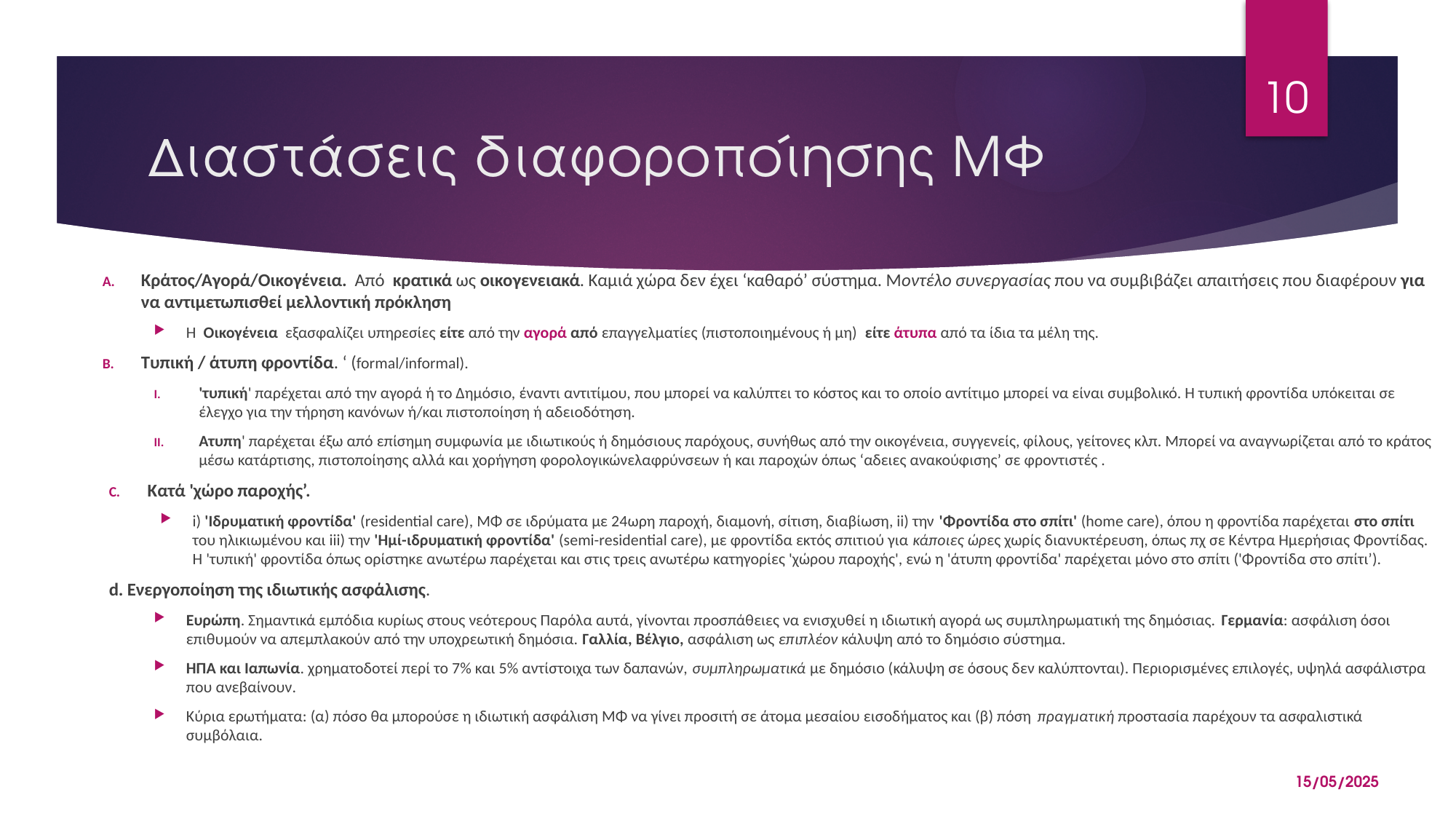

10
# Διαστάσεις διαφοροποίησης ΜΦ
Κράτος/Αγορά/Οικογένεια.  Από  κρατικά ως οικογενειακά. Καμιά χώρα δεν έχει ‘καθαρό’ σύστημα. Μοντέλο συνεργασίας που να συμβιβάζει απαιτήσεις που διαφέρουν για να αντιμετωπισθεί μελλοντική πρόκληση
Η  Οικογένεια  εξασφαλίζει υπηρεσίες είτε από την αγορά από επαγγελματίες (πιστοποιημένους ή μη)  είτε άτυπα από τα ίδια τα μέλη της.
Τυπική / άτυπη φροντίδα. ‘ (formal/informal).
'τυπική' παρέχεται από την αγορά ή το Δημόσιο, έναντι αντιτίμου, που μπορεί να καλύπτει το κόστος και το οποίο αντίτιμο μπορεί να είναι συμβολικό. Η τυπική φροντίδα υπόκειται σε έλεγχο για την τήρηση κανόνων ή/και πιστοποίηση ή αδειοδότηση.
Ατυπη' παρέχεται έξω από επίσημη συμφωνία με ιδιωτικούς ή δημόσιους παρόχους, συνήθως από την οικογένεια, συγγενείς, φίλους, γείτονες κλπ. Μπορεί να αναγνωρίζεται από το κράτος μέσω κατάρτισης, πιστοποίησης αλλά και χορήγηση φορολογικώνελαφρύνσεων ή και παροχών όπως ‘αδειες ανακούφισης’ σε φροντιστές .
Κατά 'χώρο παροχής’.
i) 'Ιδρυματική φροντίδα' (residential care), ΜΦ σε ιδρύματα με 24ωρη παροχή, διαμονή, σίτιση, διαβίωση, ii) την 'Φροντίδα στο σπίτι' (home care), όπου η φροντίδα παρέχεται στο σπίτι του ηλικιωμένου και iii) την 'Ημί-ιδρυματική φροντίδα' (semi-residential care), με φροντίδα εκτός σπιτιού για κάποιες ώρες χωρίς διανυκτέρευση, όπως πχ σε Κέντρα Ημερήσιας Φροντίδας. Η 'τυπική' φροντίδα όπως ορίστηκε ανωτέρω παρέχεται και στις τρεις ανωτέρω κατηγορίες 'χώρου παροχής', ενώ η 'άτυπη φροντίδα' παρέχεται μόνο στο σπίτι ('Φροντίδα στο σπίτι’).
d. Ενεργοποίηση της ιδιωτικής ασφάλισης.
Ευρώπη. Σημαντικά εμπόδια κυρίως στους νεότερους Παρόλα αυτά, γίνονται προσπάθειες να ενισχυθεί η ιδιωτική αγορά ως συμπληρωματική της δημόσιας. Γερμανία: ασφάλιση όσοι επιθυμούν να απεμπλακούν από την υποχρεωτική δημόσια. Γαλλία, Βέλγιο, ασφάλιση ως επιπλέον κάλυψη από το δημόσιο σύστημα.
ΗΠΑ και Ιαπωνία. χρηματοδοτεί περί το 7% και 5% αντίστοιχα των δαπανών, συμπληρωματικά με δημόσιο (κάλυψη σε όσους δεν καλύπτονται). Περιορισμένες επιλογές, υψηλά ασφάλιστρα που ανεβαίνουν.
Κύρια ερωτήματα: (α) πόσο θα μπορούσε η ιδιωτική ασφάλιση ΜΦ να γίνει προσιτή σε άτομα μεσαίου εισοδήματος και (β) πόση πραγματική προστασία παρέχουν τα ασφαλιστικά συμβόλαια.

15/05/2025